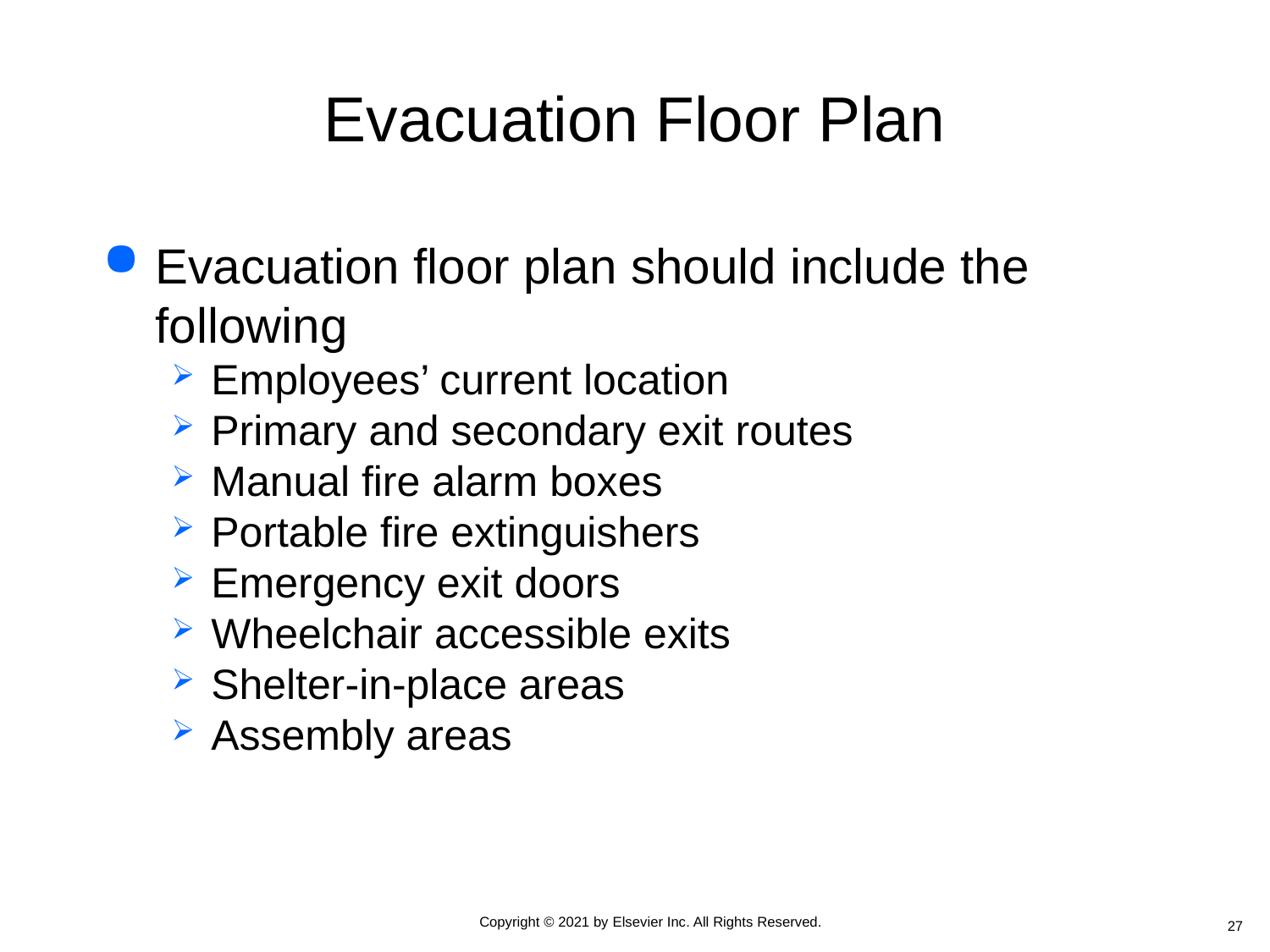

# Evacuation Floor Plan
Evacuation floor plan should include the following
Employees’ current location
Primary and secondary exit routes
Manual fire alarm boxes
Portable fire extinguishers
Emergency exit doors
Wheelchair accessible exits
Shelter-in-place areas
Assembly areas
27